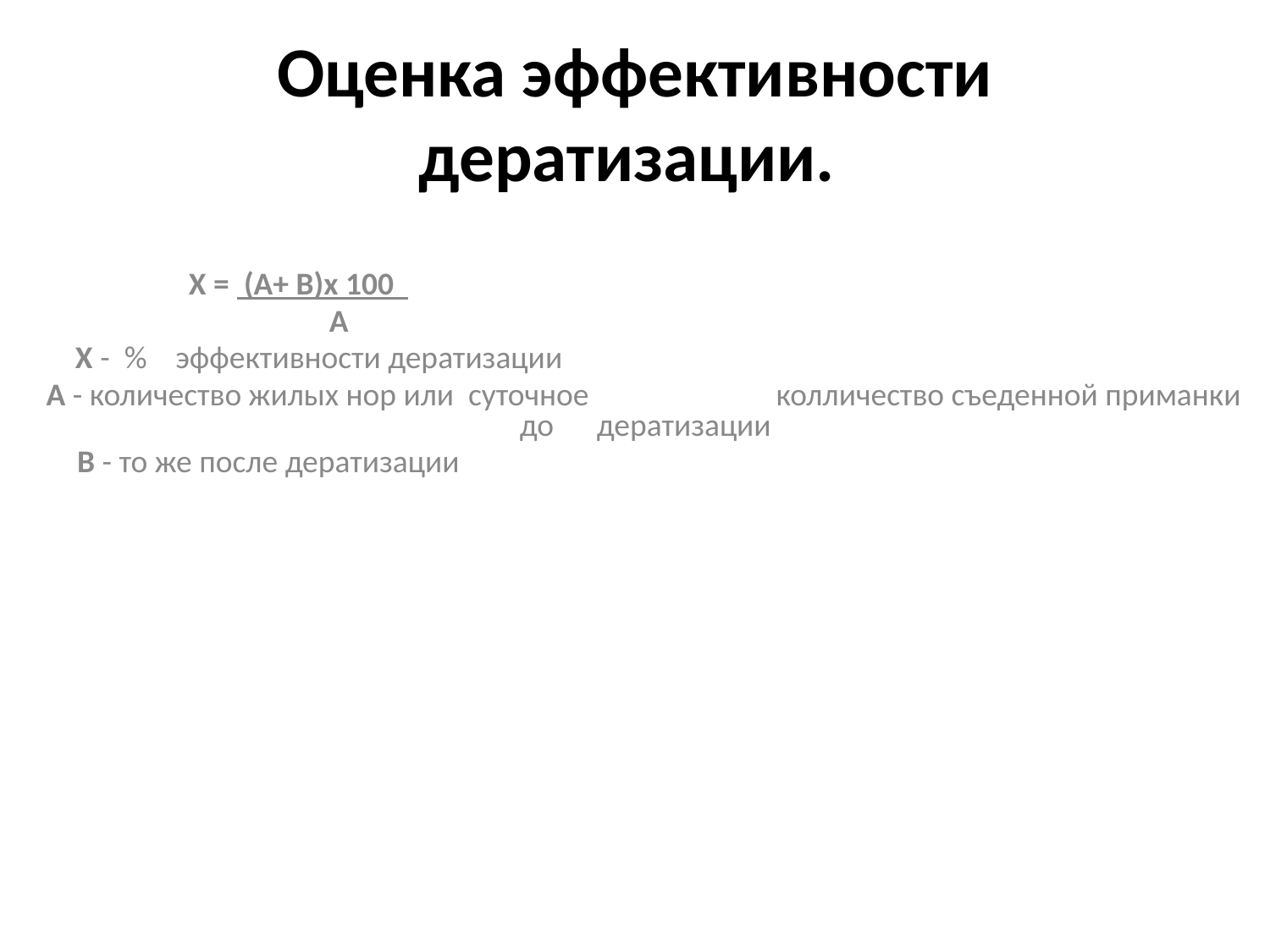

# Оценка эффективности дератизации.
                      Х =  (А+ В)х 100
                                        А
        Х -  %    эффективности дератизации
    А - количество жилых нор или  суточное    		колличество съеденной приманки      до      дератизации
        В - то же после дератизации